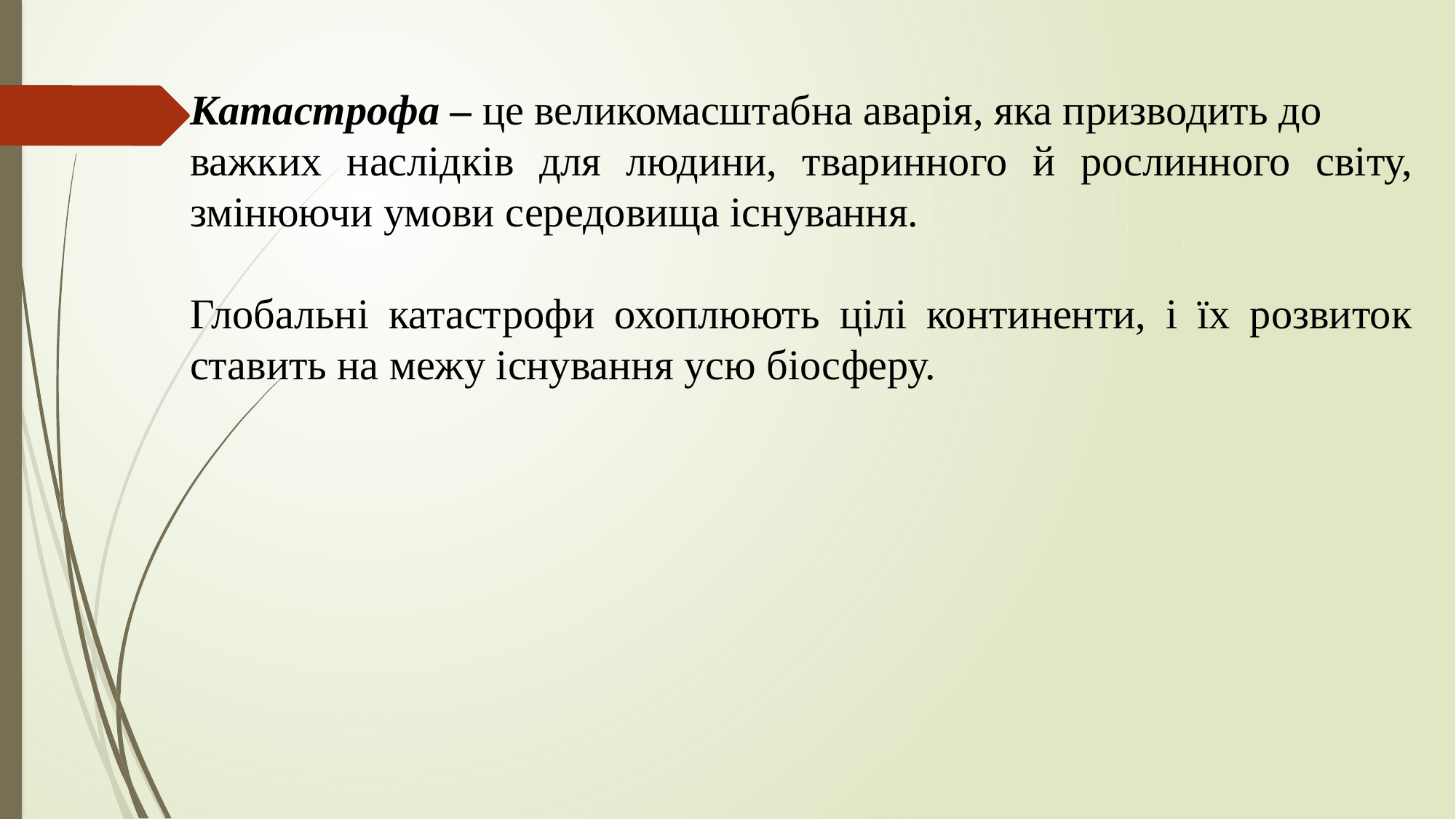

Катастрофа – це великомасштабна аварія, яка призводить до
важких наслідків для людини, тваринного й рослинного світу, змінюючи умови середовища існування.

Глобальні катастрофи охоплюють цілі континенти, і їх розвиток ставить на межу існування усю біосферу.